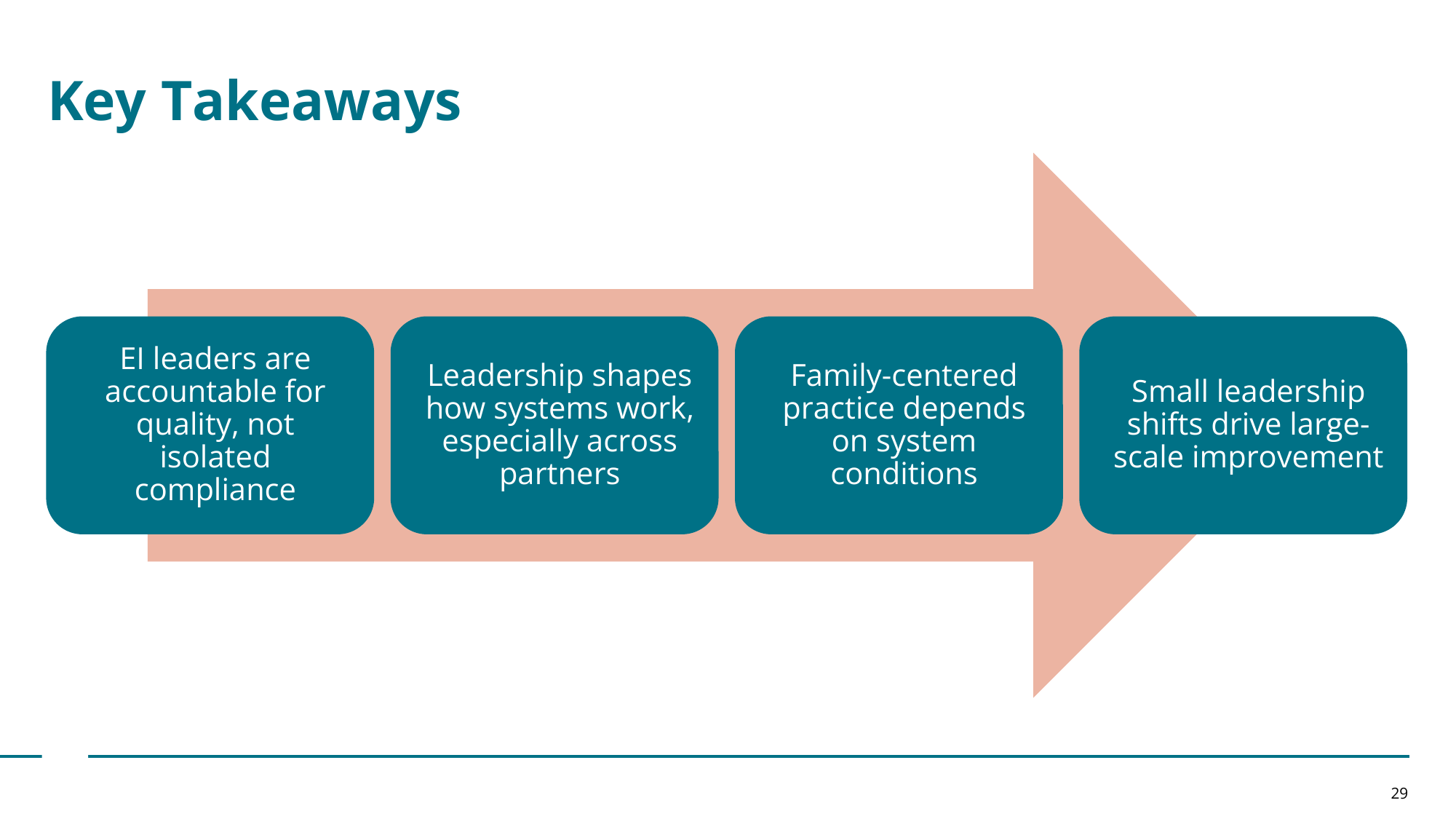

# Key Takeaways
EI leaders are accountable for quality, not isolated compliance
Leadership shapes how systems work, especially across partners
Family-centered practice depends on system conditions
Small leadership shifts drive large- scale improvement
29